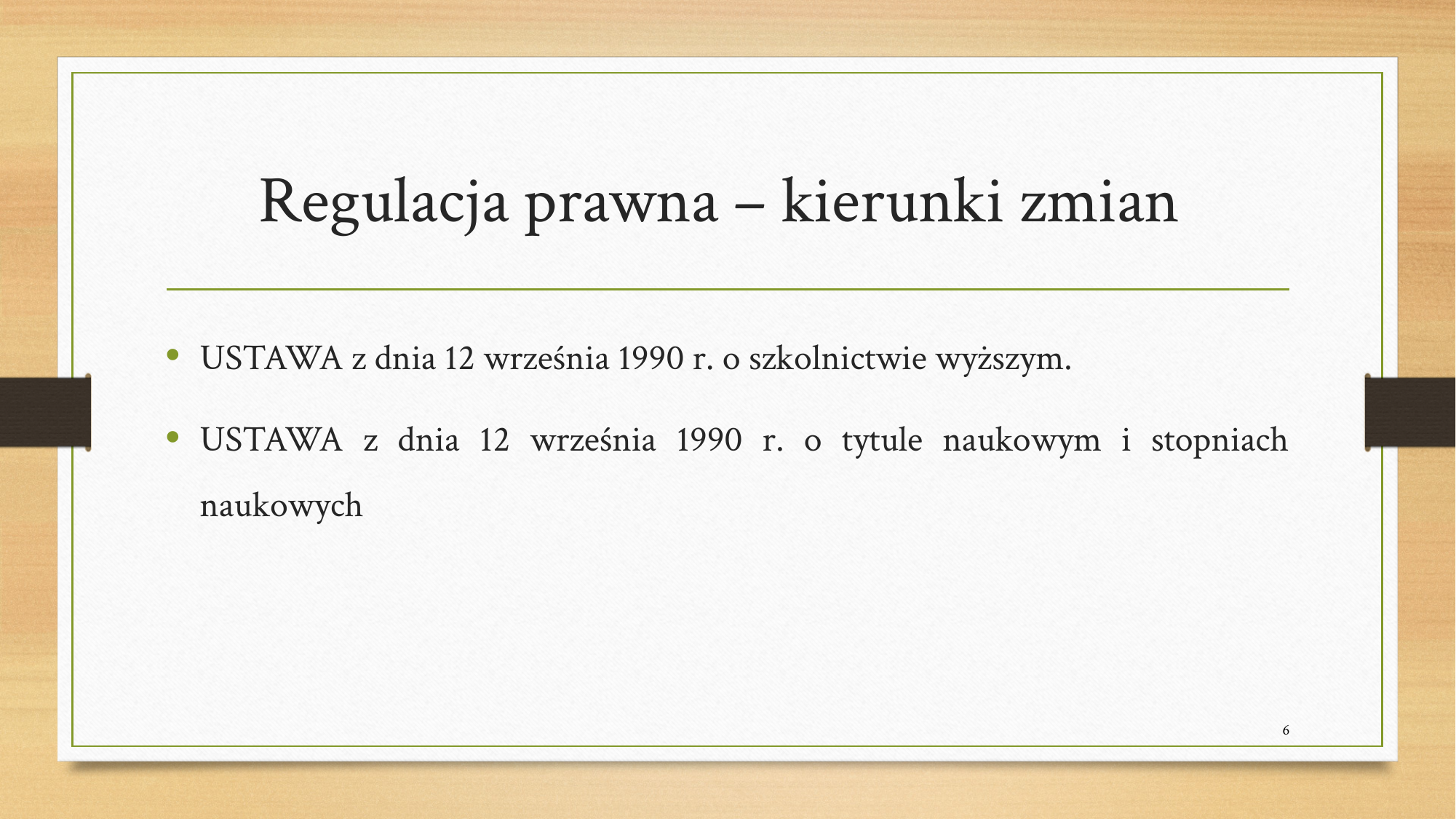

# Regulacja prawna – kierunki zmian
USTAWA z dnia 12 września 1990 r. o szkolnictwie wyższym.
Ustawa z dnia 12 września 1990 r. o tytule naukowym i stopniach naukowych
6